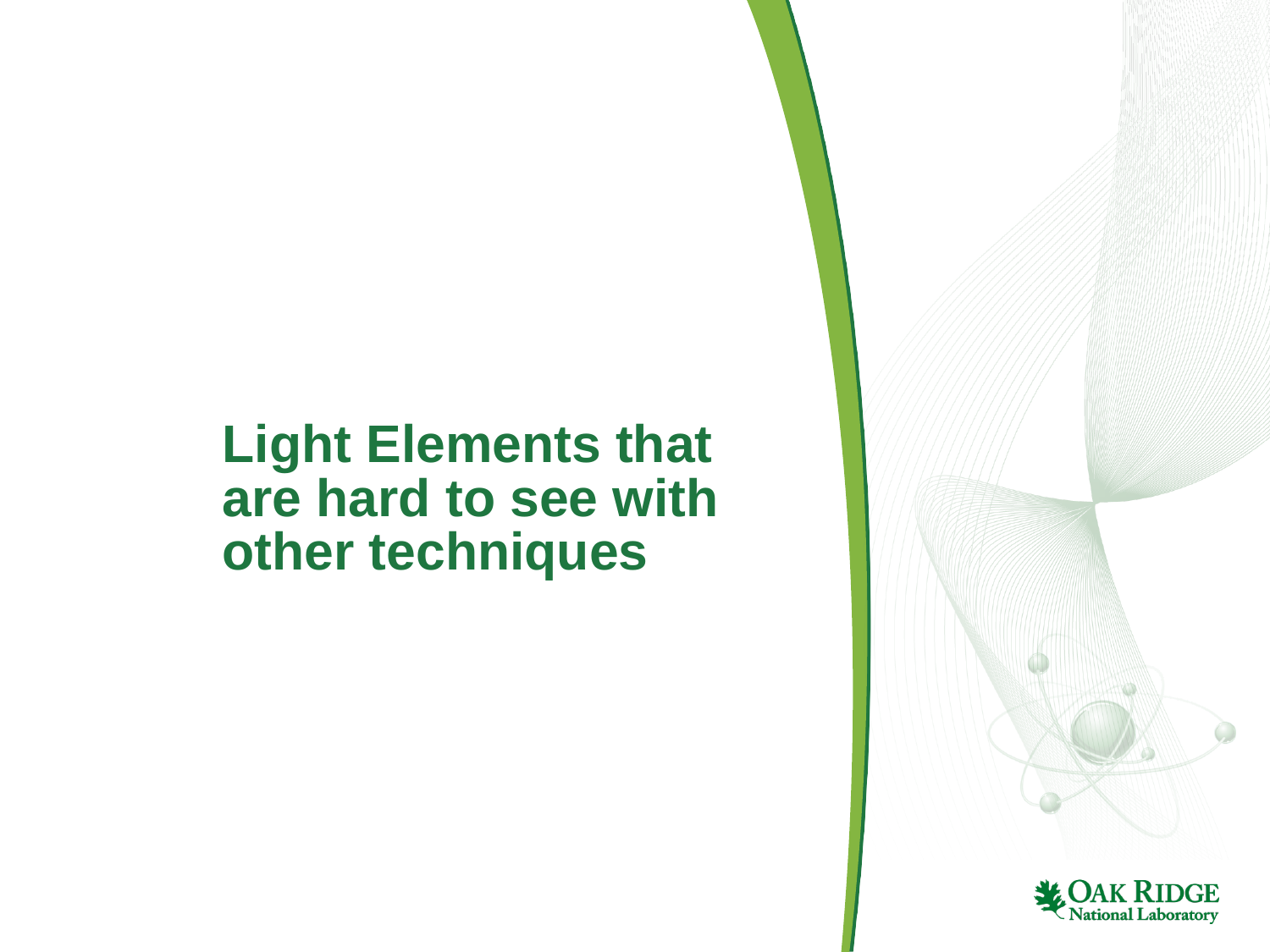

# Light Elements that are hard to see with other techniques